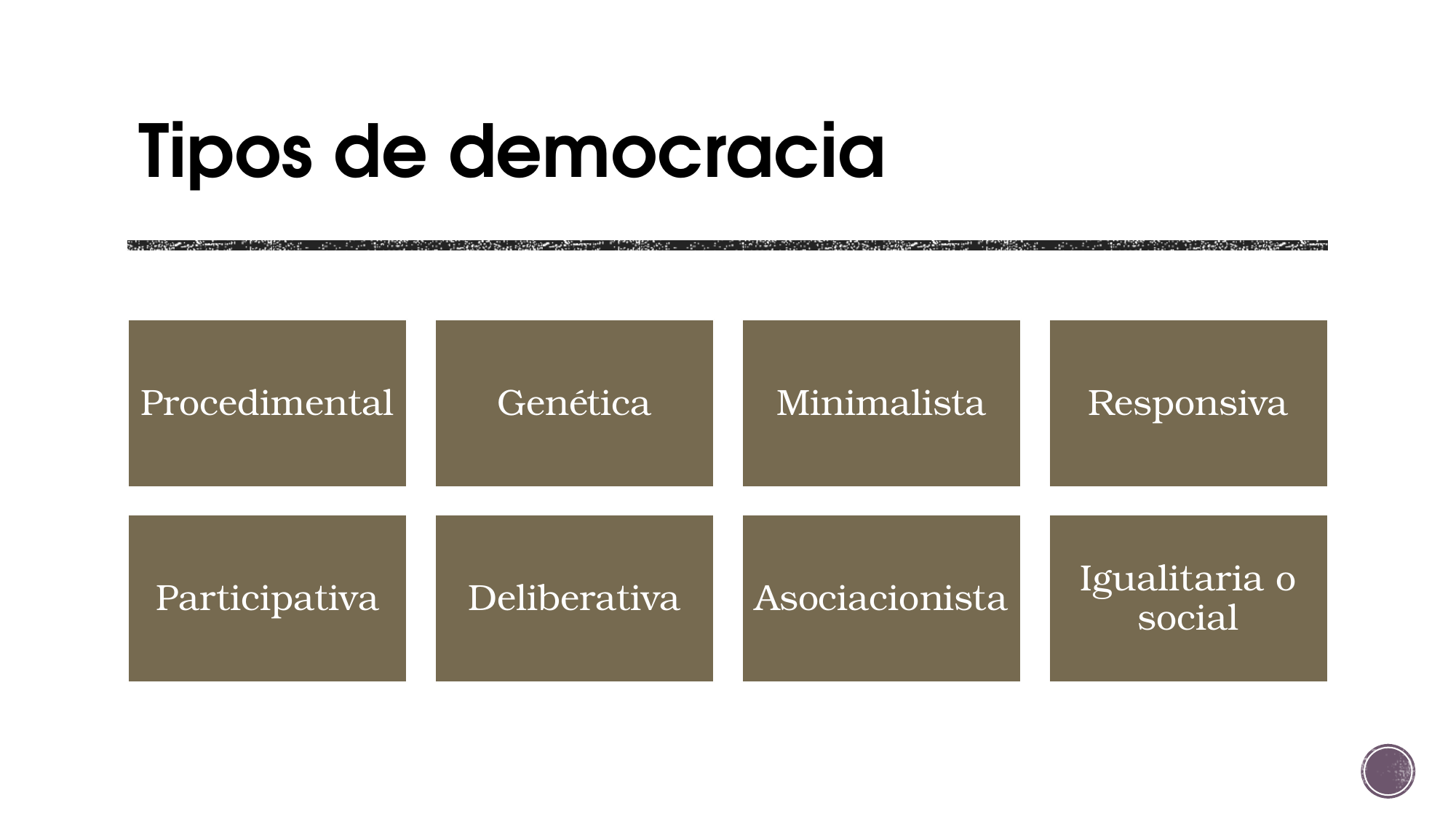

# Tipos de democracia

Procedimental
Genética
Minimalista
Responsiva
Participativa
Deliberativa
Asociacionista
Igualitaria o social